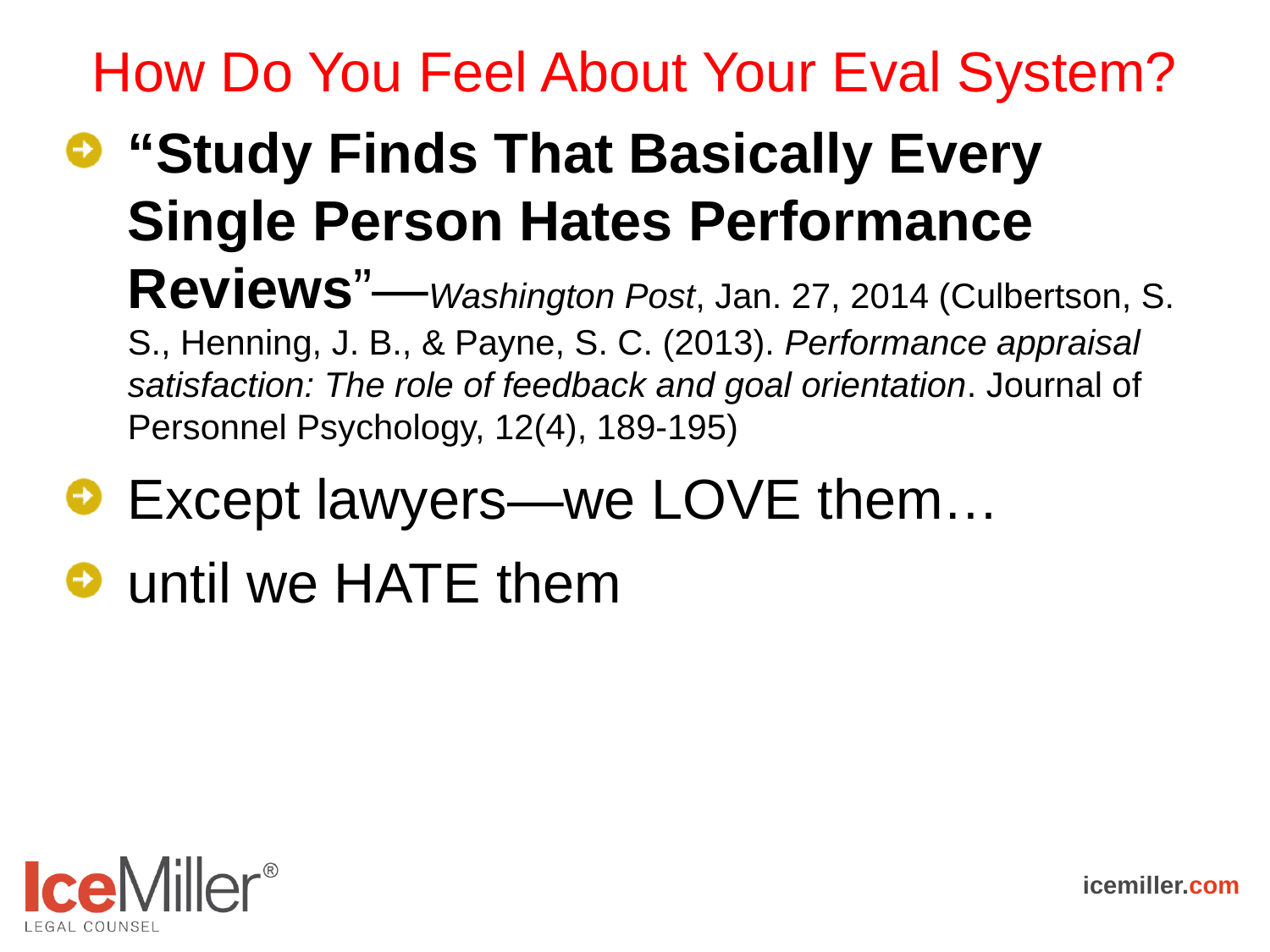

# How Do You Feel About Your Eval System?
“Study Finds That Basically Every Single Person Hates Performance Reviews”—Washington Post, Jan. 27, 2014 (Culbertson, S. S., Henning, J. B., & Payne, S. C. (2013). Performance appraisal satisfaction: The role of feedback and goal orientation. Journal of Personnel Psychology, 12(4), 189-195)
Except lawyers—we LOVE them…
until we HATE them